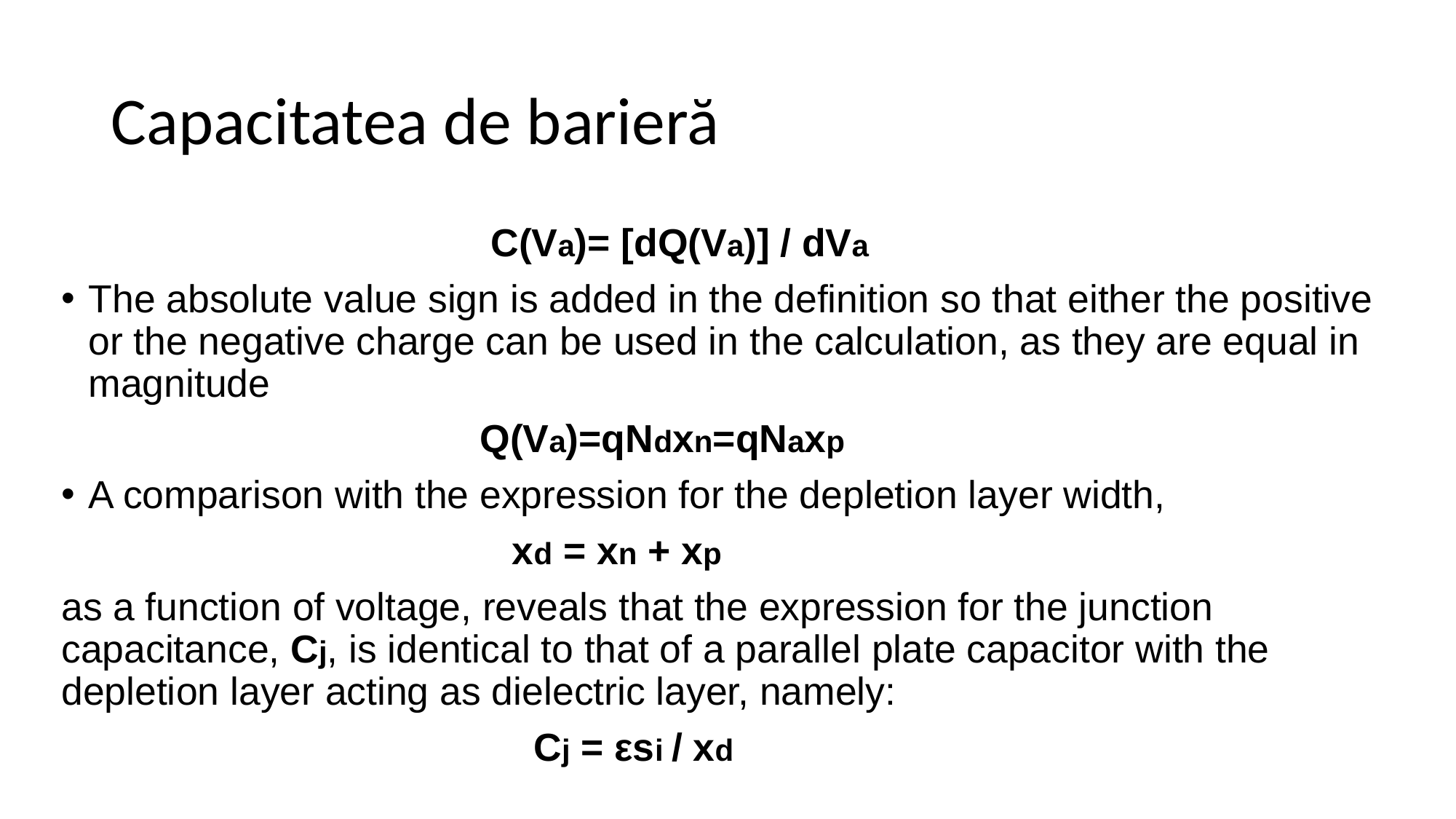

# Capacitatea de barieră
                                        C(Va)= [dQ(Va)] / dVa
The absolute value sign is added in the definition so that either the positive or the negative charge can be used in the calculation, as they are equal in magnitude
                                       Q(Va)=qNdxn=qNaxp
A comparison with the expression for the depletion layer width,
                                          xd = xn + xp
as a function of voltage, reveals that the expression for the junction capacitance, Cj, is identical to that of a parallel plate capacitor with the depletion layer acting as dielectric layer, namely:
                                            Cj = εsi / xd